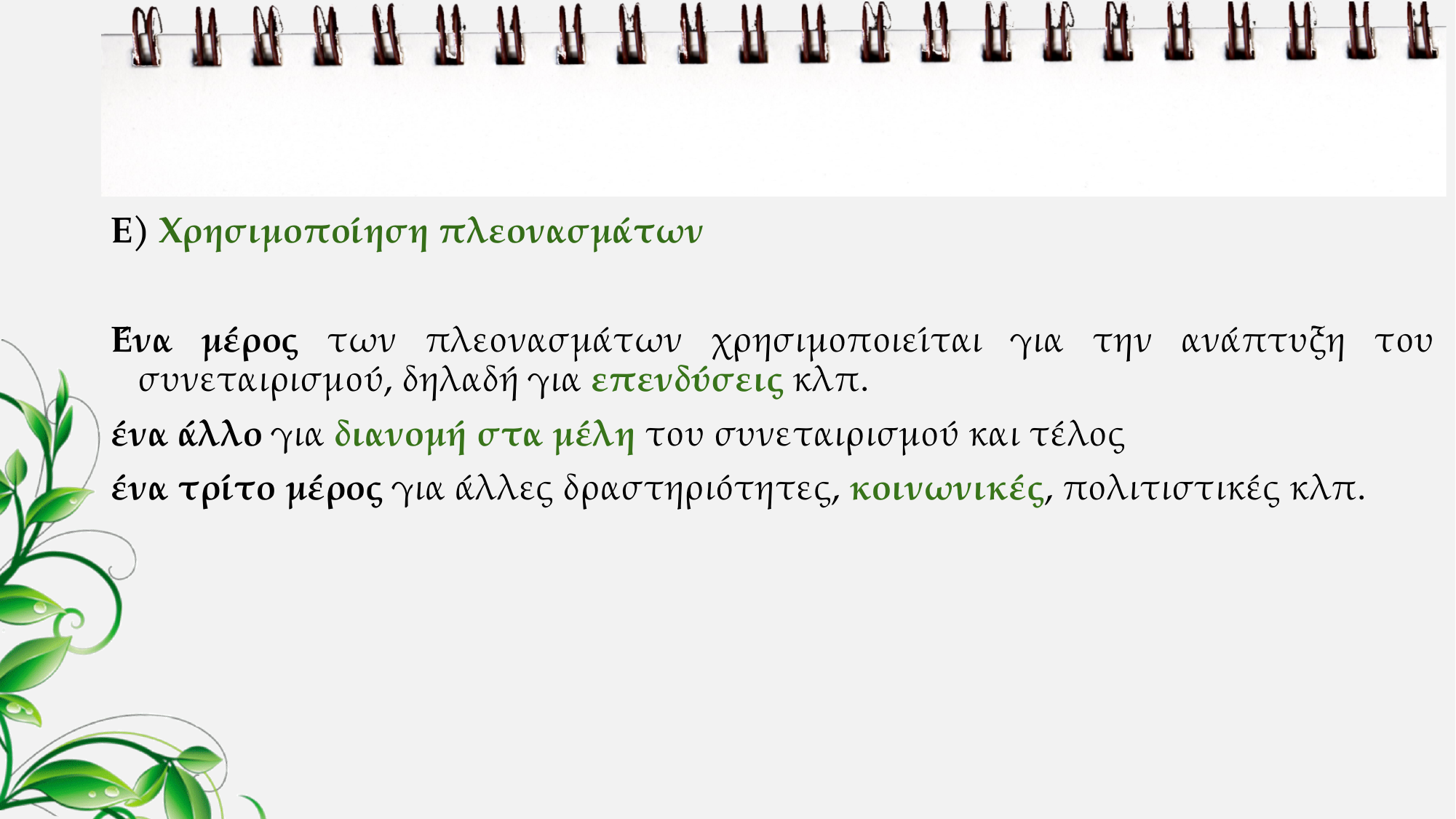

#
Ε) Χρησιμοποίηση πλεονασμάτων

Ένα μέρος των πλεονασμάτων χρησιμοποιείται για την ανάπτυξη του συνεταιρισμού, δηλαδή για επενδύσεις κλπ.
ένα άλλο για διανομή στα μέλη του συνεταιρισμού και τέλος
ένα τρίτο μέρος για άλλες δραστηριότητες, κοινωνικές, πολιτιστικές κλπ.